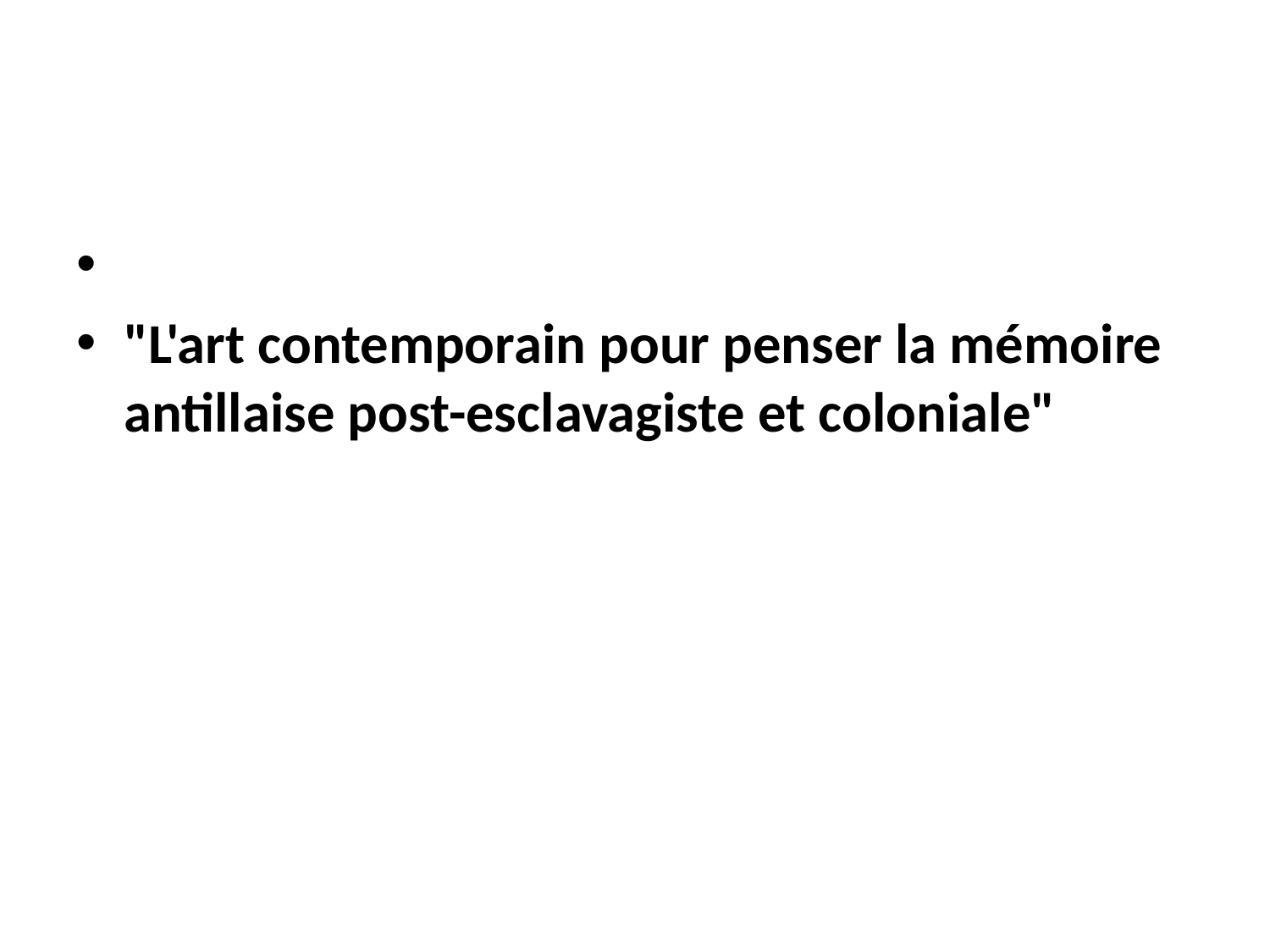

#

"L'art contemporain pour penser la mémoire antillaise post-esclavagiste et coloniale"